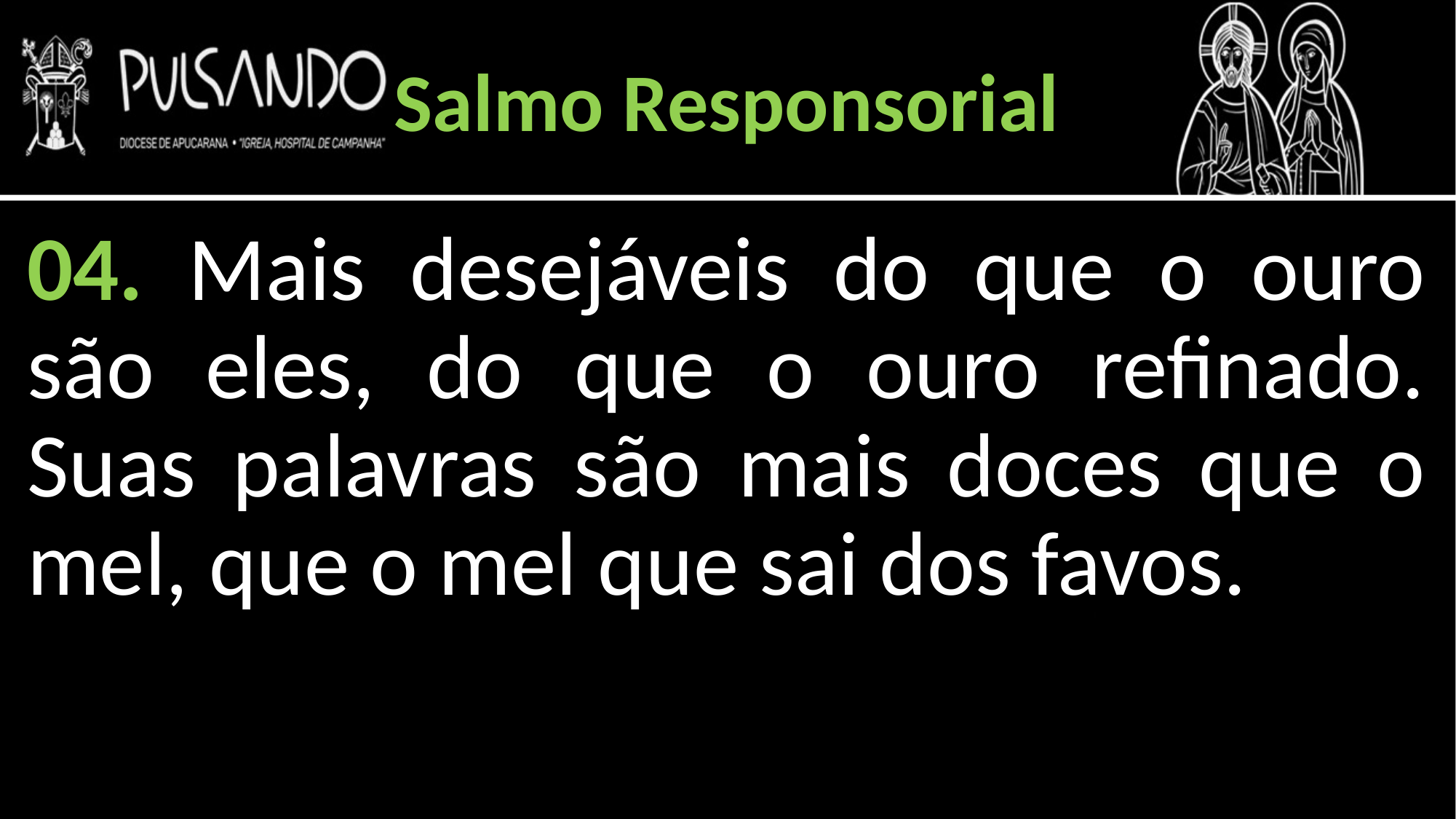

Salmo Responsorial
04. Mais desejáveis do que o ouro são eles, do que o ouro refinado. Suas palavras são mais doces que o mel, que o mel que sai dos favos.